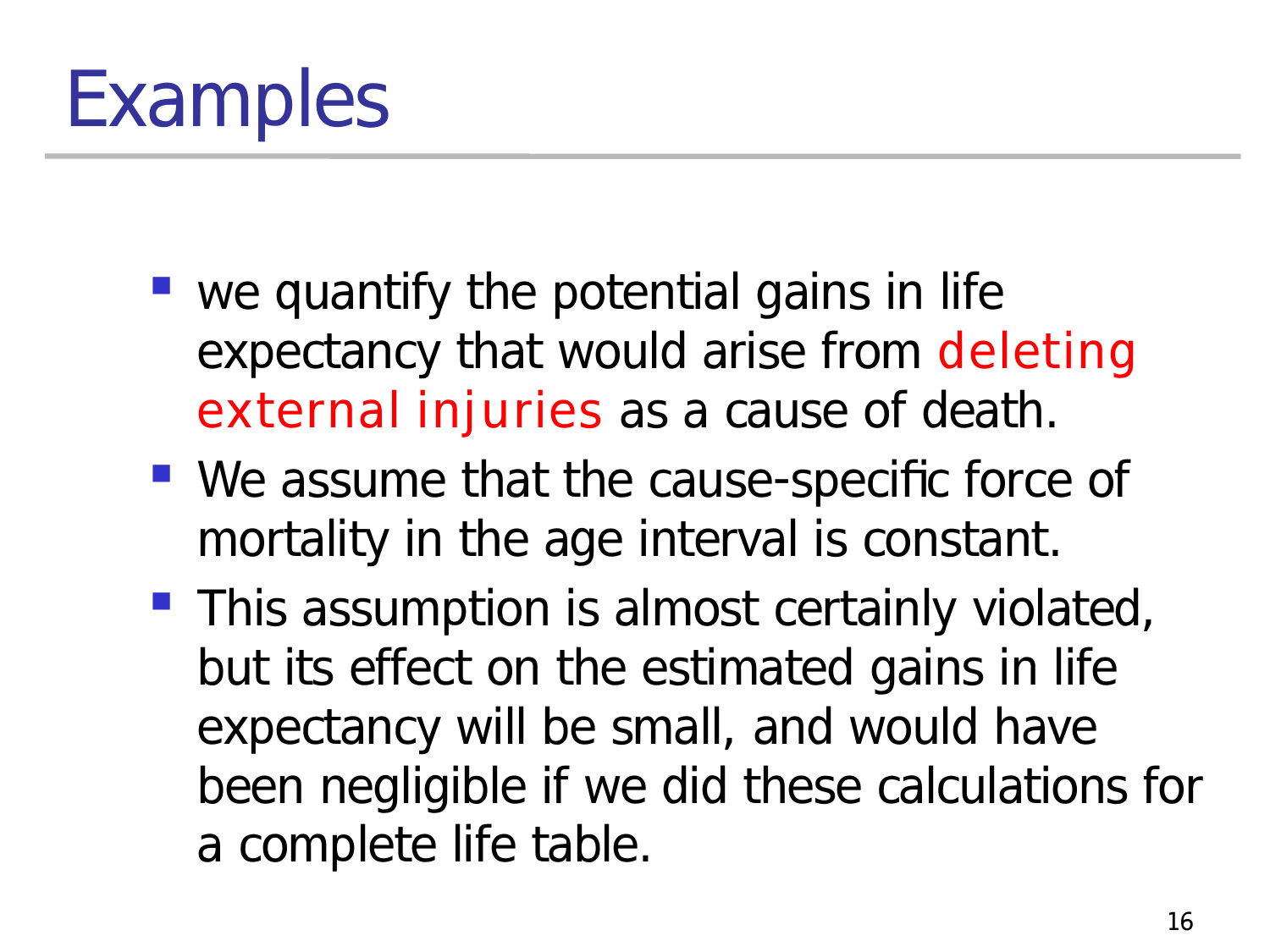

# Examples
we quantify the potential gains in life expectancy that would arise from deleting external injuries as a cause of death.
We assume that the cause-specific force of mortality in the age interval is constant.
This assumption is almost certainly violated, but its effect on the estimated gains in life expectancy will be small, and would have been negligible if we did these calculations for a complete life table.
16